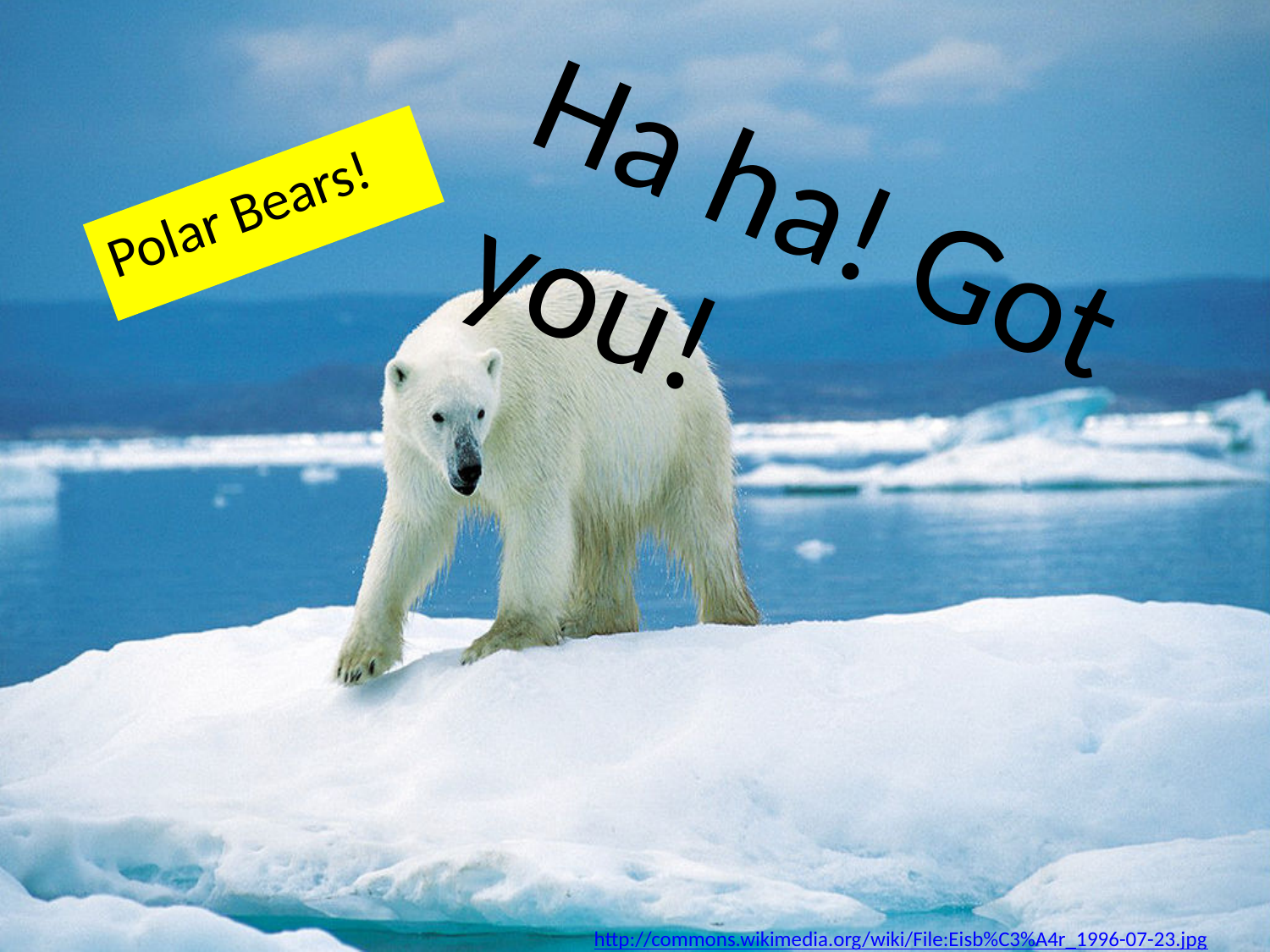

Ha ha! Got you!
Polar Bears!
http://commons.wikimedia.org/wiki/File:Eisb%C3%A4r_1996-07-23.jpg